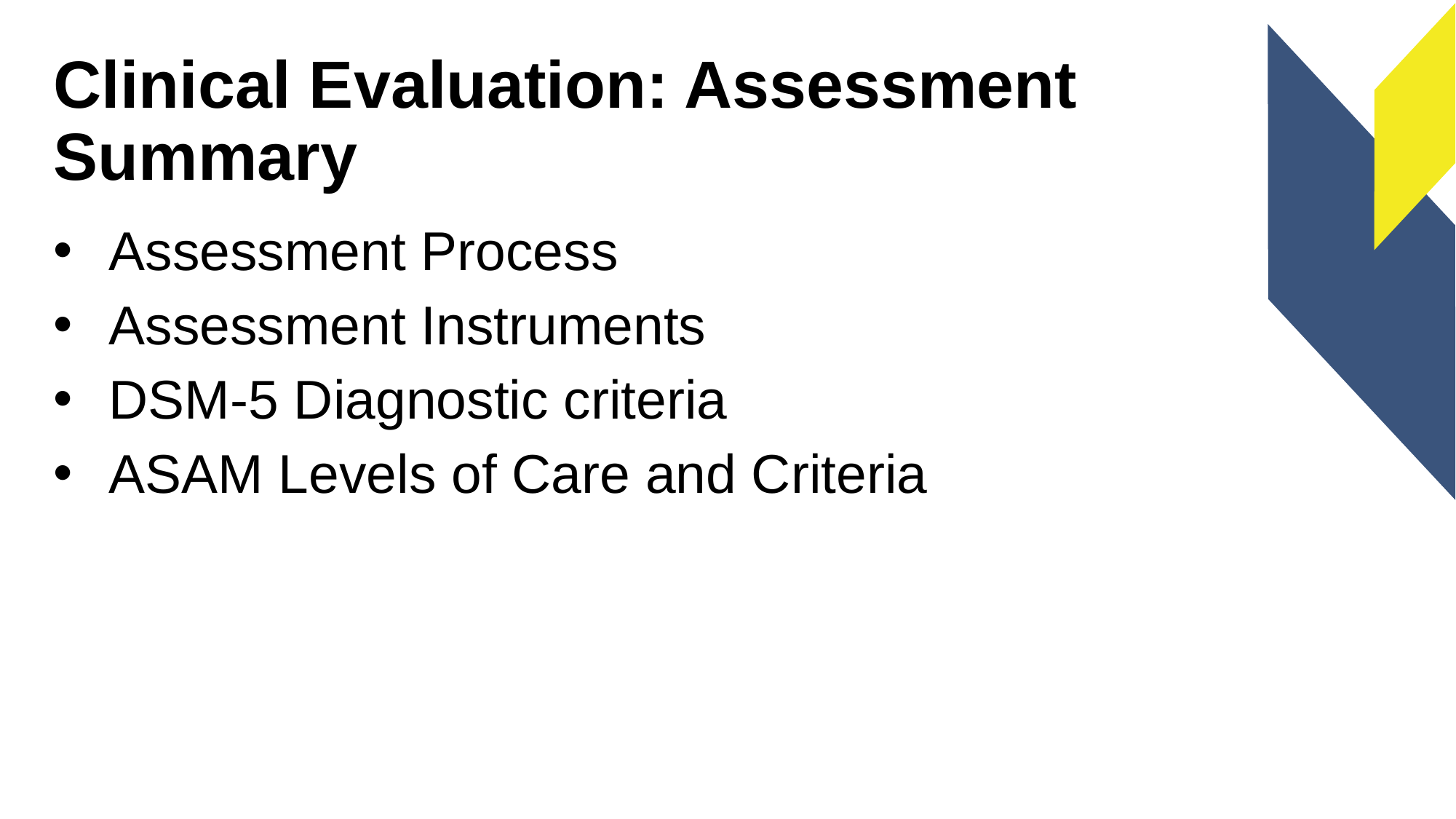

# Clinical Evaluation: Assessment Summary
Assessment Process
Assessment Instruments
DSM-5 Diagnostic criteria
ASAM Levels of Care and Criteria

Assessment Process
Assessment Instruments
DSM-5 Diagnostic criteria
ASAM Levels of Care and Criteria